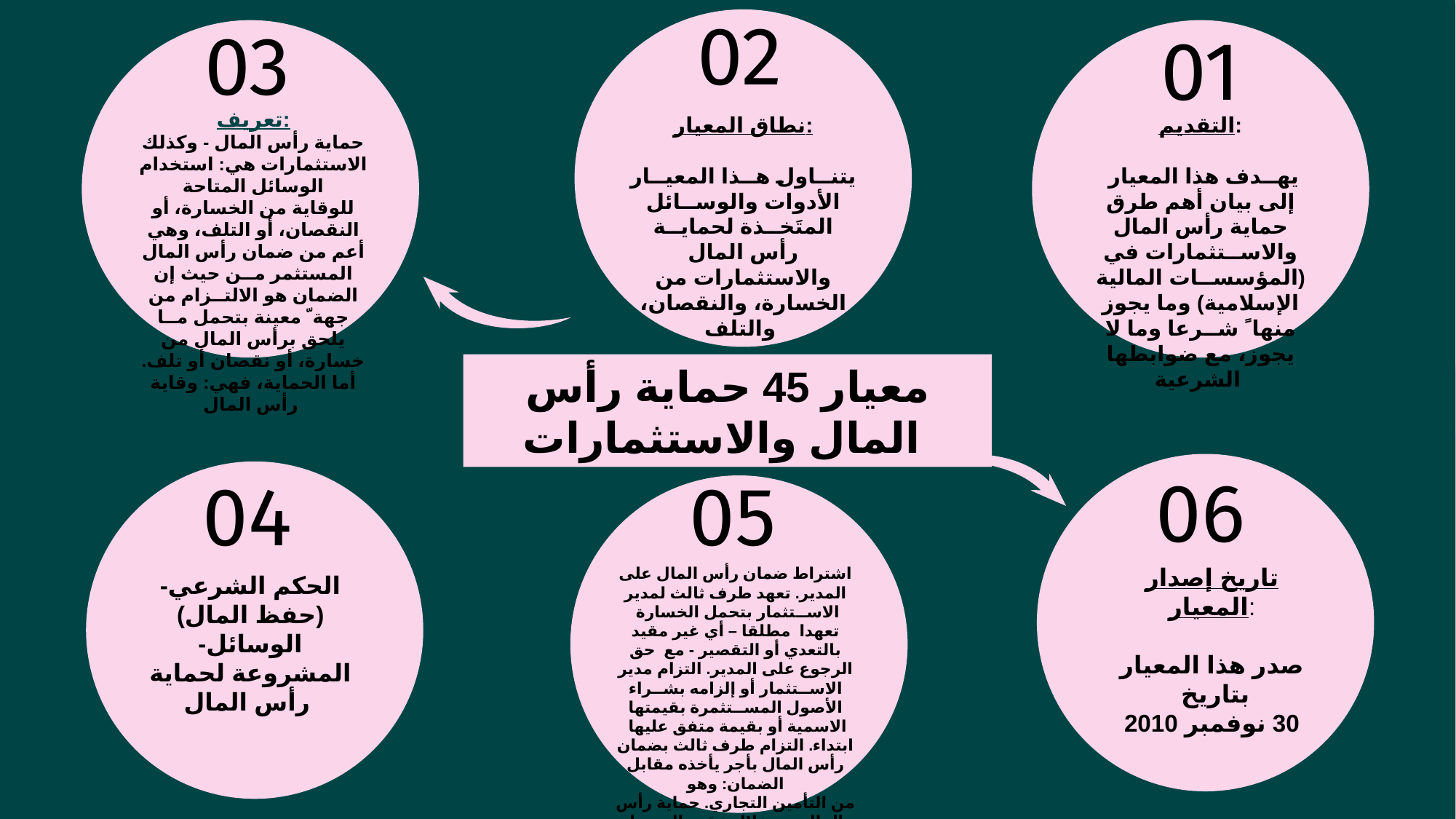

02
03

01

تعريف:
حماية رأس المال - وكذلك الاستثمارات هي: استخدام الوسائل المتاحة
للوقاية من الخسارة، أو النقصان، أو التلف، وهي أعم من ضمان رأس المال المستثمر مــن حيث إن الضمان هو الالتــزام من جهة ّ معينة بتحمل مــا يلحق برأس المال من
خسارة، أو نقصان أو تلف. أما الحماية، فهي: وقاية رأس المال
نطاق المعيار:

يتنــاول هــذا المعيــار الأدوات والوســائل المتَخــذة لحمايــة رأس المال والاستثمارات من الخسارة، والنقصان، والتلف
التقديم:

 يهــدف هذا المعيار إلى بيان أهم طرق حماية رأس المال والاســتثمارات في
(المؤسســات المالية الإسلامية) وما يجوز منها ً شــرعا وما لا يجوز، مع ضوابطها
الشرعية

معيار 45 حماية رأس المال والاستثمارات

06
04
05

تاريخ إصدار المعيار:
صدر هذا المعيار بتاريخ
30 نوفمبر 2010
اشتراط ضمان رأس المال على المدير. تعهد طرف ثالث لمدير الاســتثمار بتحمل الخسارة  تعهدا  مطلقا – أي غير مقيد بالتعدي أو التقصير - مع  حق الرجوع على المدير. التزام مدير الاســتثمار أو إلزامه بشــراء الأصول المســتثمرة بقيمتها الاسمية أو بقيمة متفق عليها  ابتداء. التزام طرف ثالث بضمان رأس المال بأجر يأخذه مقابل الضمان: وهو
من التأمين التجاري. حماية رأس المال من خلال عقود التحوط التقليدية، مثل: الاختيارات
والمستقبليات والمبادلات الآجلة.
-الحكم الشرعي
(حفظ المال)
-الوسائل المشروعة لحماية رأس المال